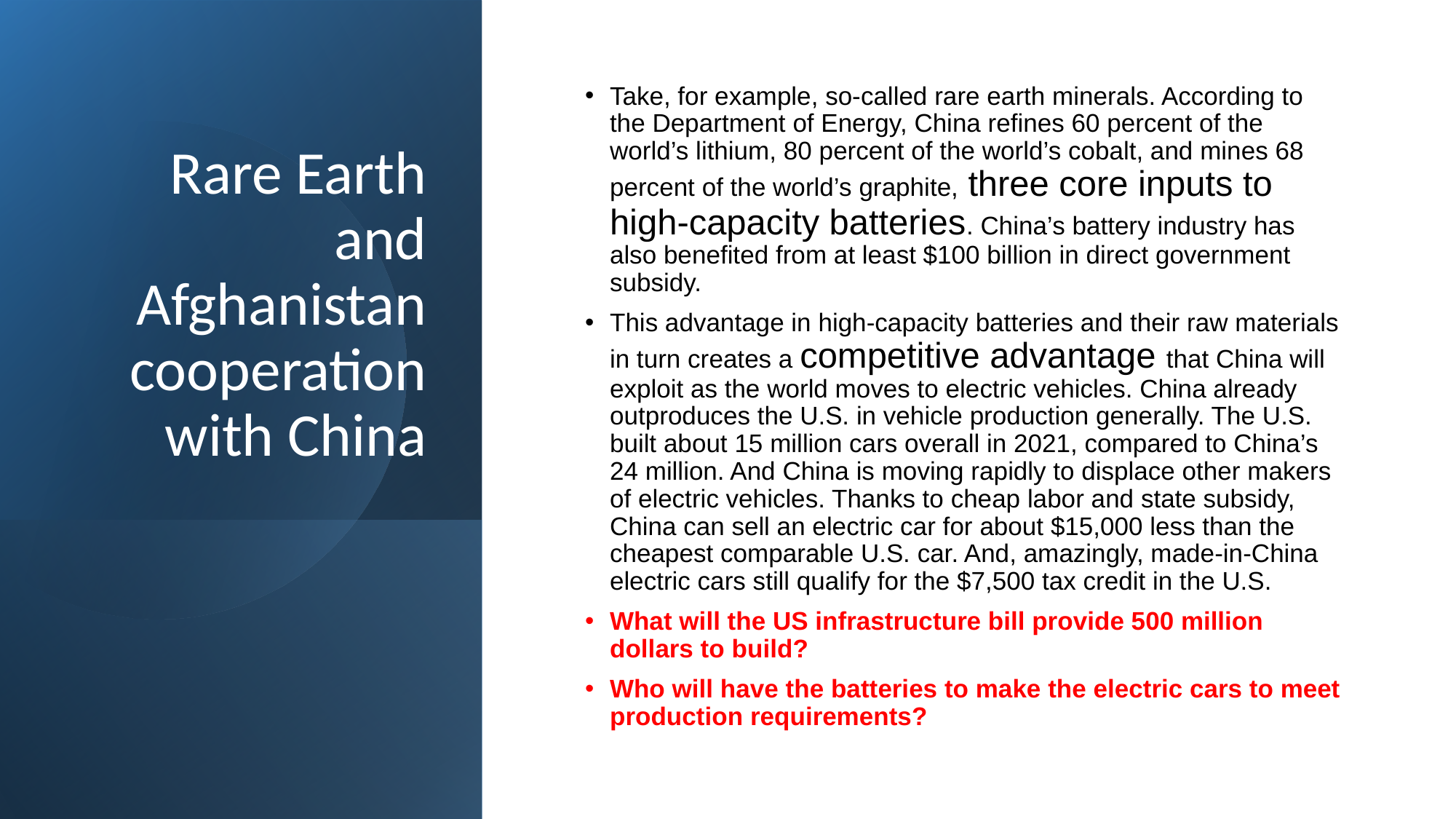

# Rare Earth and Afghanistan cooperation with China
Take, for example, so-called rare earth minerals. According to the Department of Energy, China refines 60 percent of the world’s lithium, 80 percent of the world’s cobalt, and mines 68 percent of the world’s graphite, three core inputs to high-capacity batteries. China’s battery industry has also benefited from at least $100 billion in direct government subsidy.
This advantage in high-capacity batteries and their raw materials in turn creates a competitive advantage that China will exploit as the world moves to electric vehicles. China already outproduces the U.S. in vehicle production generally. The U.S. built about 15 million cars overall in 2021, compared to China’s 24 million. And China is moving rapidly to displace other makers of electric vehicles. Thanks to cheap labor and state subsidy, China can sell an electric car for about $15,000 less than the cheapest comparable U.S. car. And, amazingly, made-in-China electric cars still qualify for the $7,500 tax credit in the U.S.
What will the US infrastructure bill provide 500 million dollars to build?
Who will have the batteries to make the electric cars to meet production requirements?